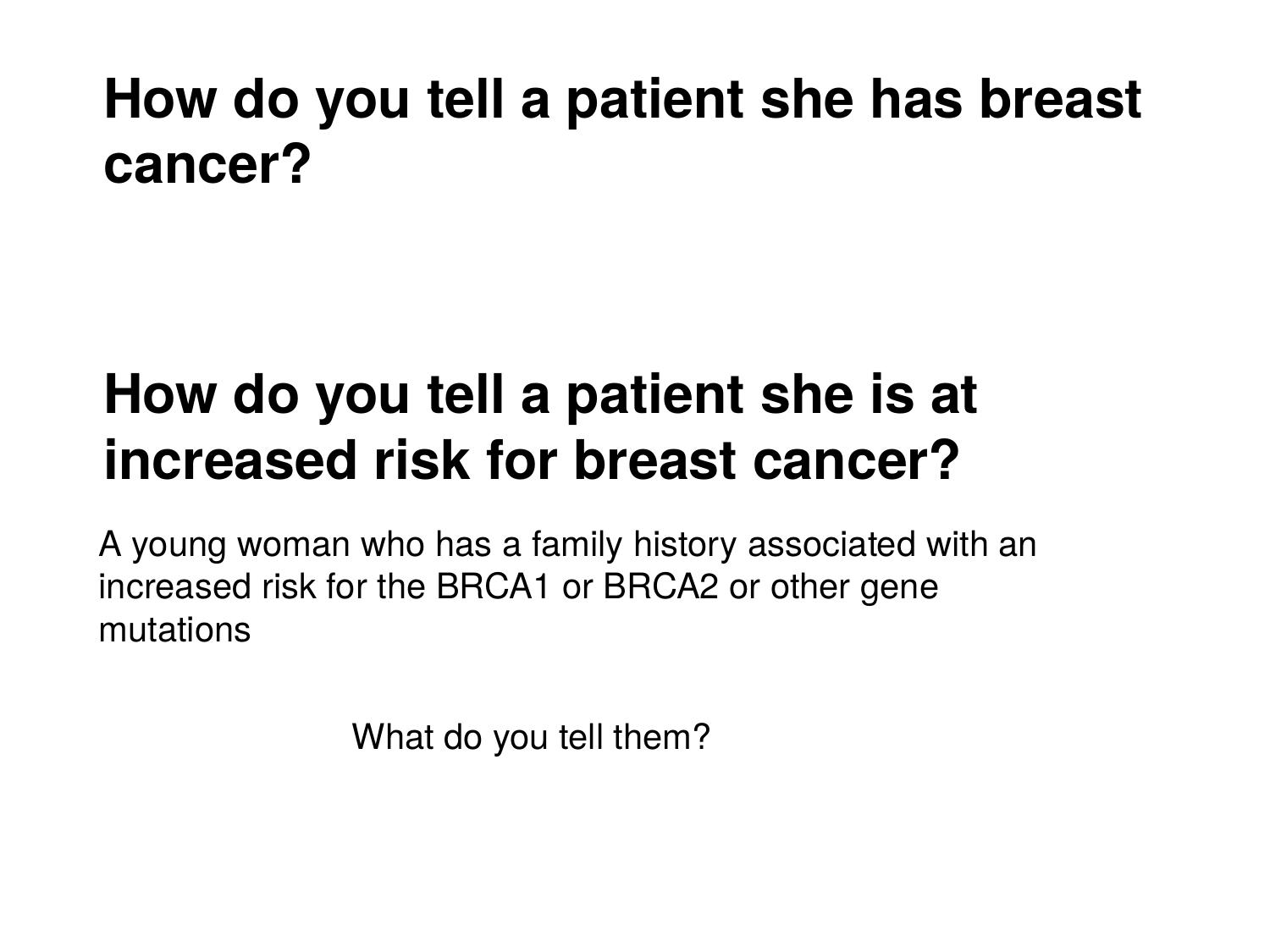

How do you tell a patient she has breast cancer?
How do you tell a patient she is at increased risk for breast cancer?
A young woman who has a family history associated with an increased risk for the BRCA1 or BRCA2 or other gene mutations
What do you tell them?